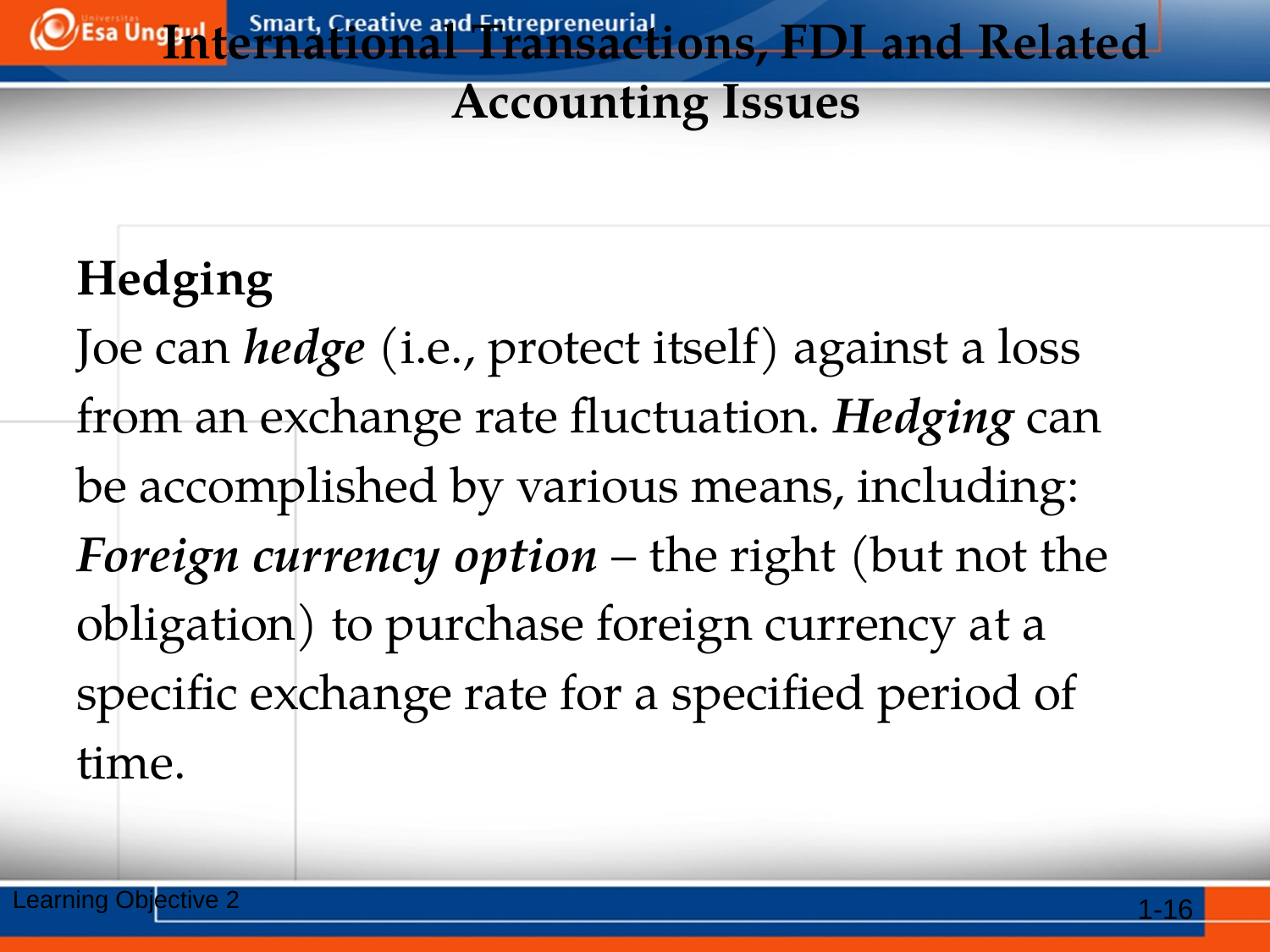

# International Transactions, FDI and Related Accounting Issues
Hedging
Joe can hedge (i.e., protect itself) against a loss
from an exchange rate fluctuation. Hedging can
be accomplished by various means, including:
Foreign currency option – the right (but not the
obligation) to purchase foreign currency at a
specific exchange rate for a specified period of
time.

Learning Objective 2
1-16